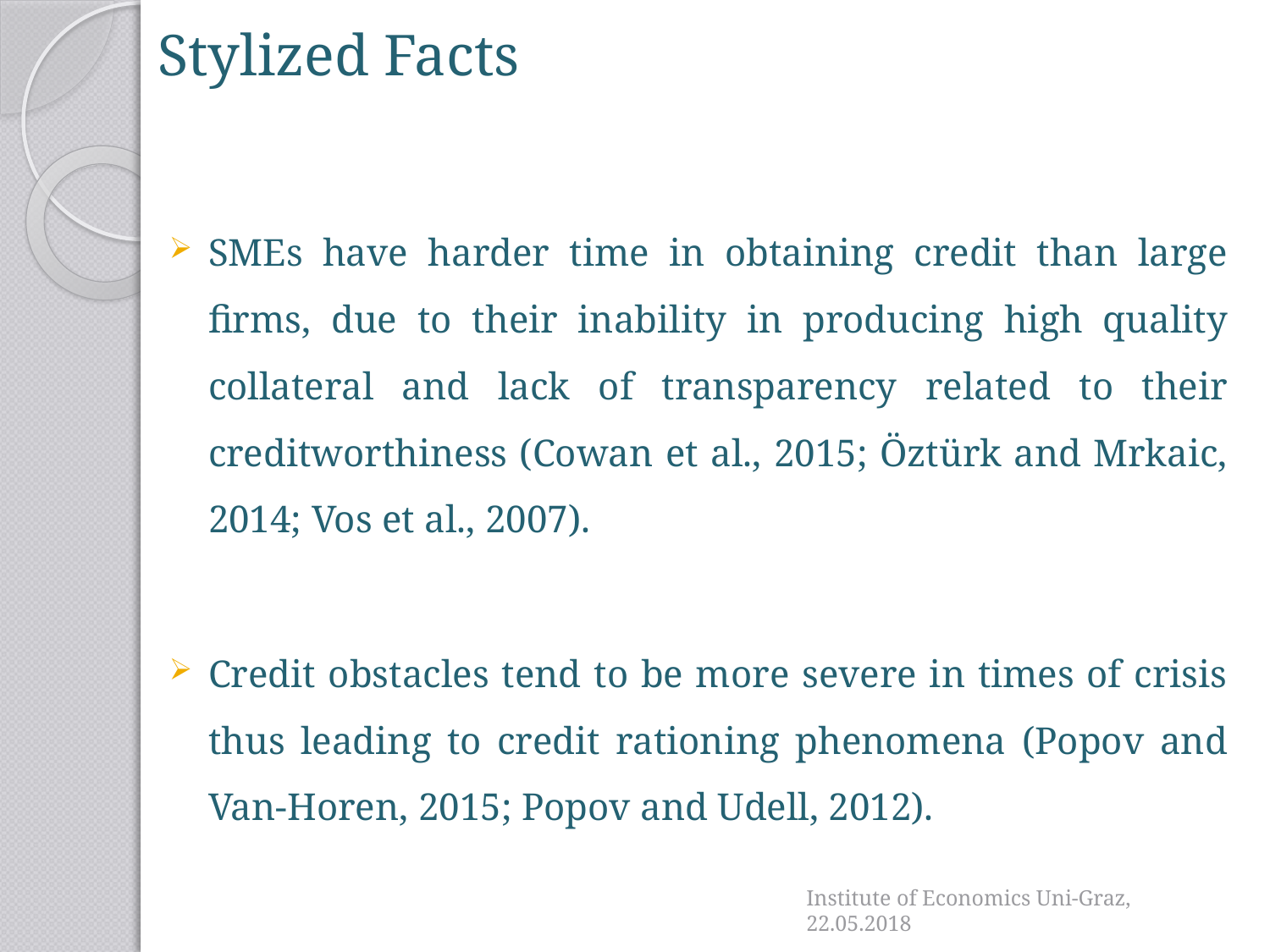

# Stylized Facts
SMEs have harder time in obtaining credit than large firms, due to their inability in producing high quality collateral and lack of transparency related to their creditworthiness (Cowan et al., 2015; Öztürk and Mrkaic, 2014; Vos et al., 2007).

Credit obstacles tend to be more severe in times of crisis thus leading to credit rationing phenomena (Popov and Van-Horen, 2015; Popov and Udell, 2012).
Institute of Economics Uni-Graz, 22.05.2018